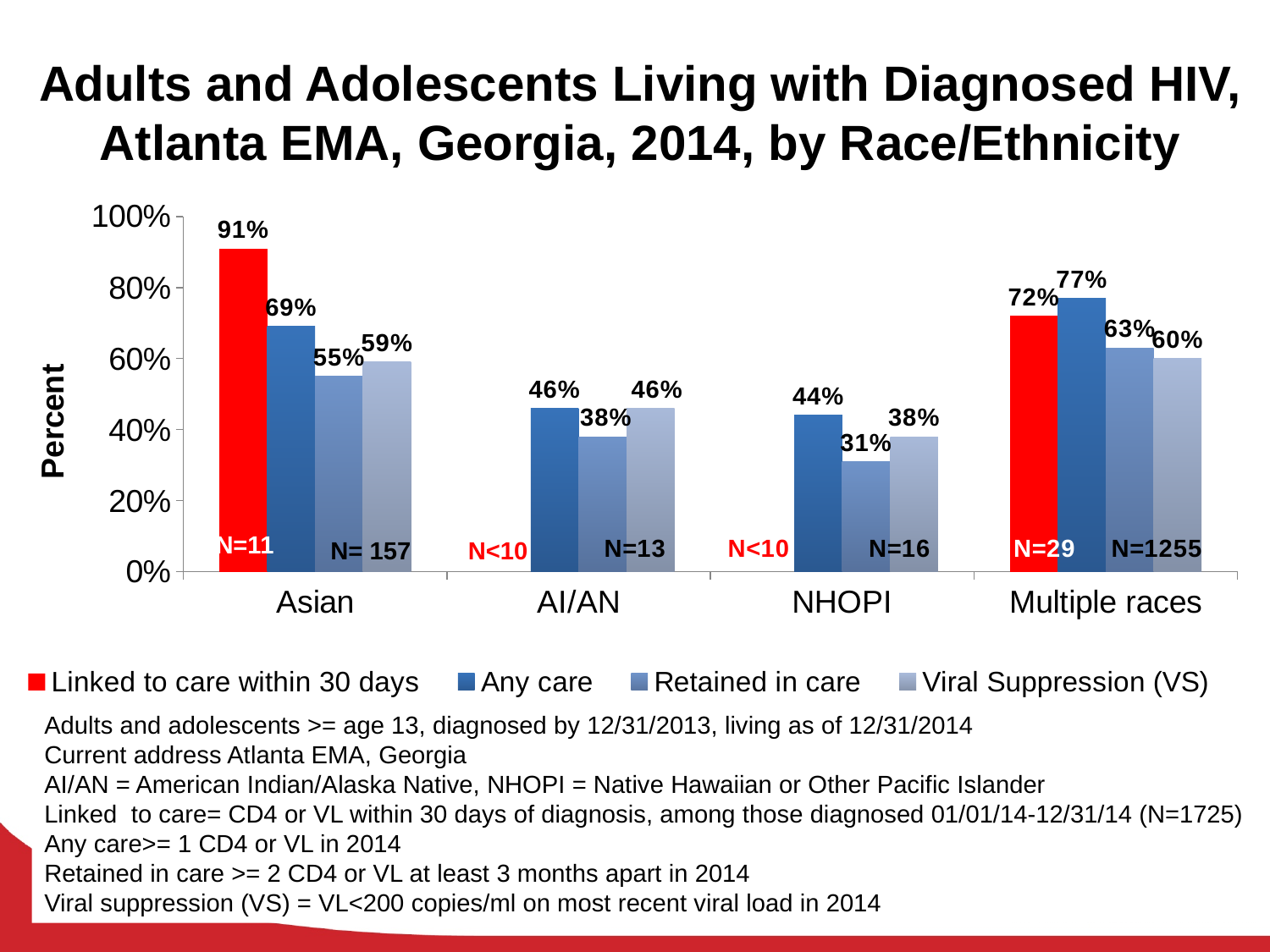

# Adults and Adolescents Living with Diagnosed HIV, Atlanta EMA, Georgia, 2014, by Race/Ethnicity

### Chart

| Category | Linked to care within 30 days | Any care | Retained in care | Viral Suppression (VS) |
|---|---|---|---|---|
| Asian | 0.91 | 0.69 | 0.55 | 0.59 |
| AI/AN | None | 0.46 | 0.38 | 0.46 |
| NHOPI | None | 0.44 | 0.31 | 0.38 |
| Multiple races | 0.72 | 0.77 | 0.63 | 0.6 |
N=11
N= 157
N<10
Adults and adolescents >= age 13, diagnosed by 12/31/2013, living as of 12/31/2014
Current address Atlanta EMA, Georgia
AI/AN = American Indian/Alaska Native, NHOPI = Native Hawaiian or Other Pacific Islander
Linked  to care= CD4 or VL within 30 days of diagnosis, among those diagnosed 01/01/14-12/31/14 (N=1725)
Any care>= 1 CD4 or VL in 2014
Retained in care >= 2 CD4 or VL at least 3 months apart in 2014
Viral suppression (VS) = VL<200 copies/ml on most recent viral load in 2014